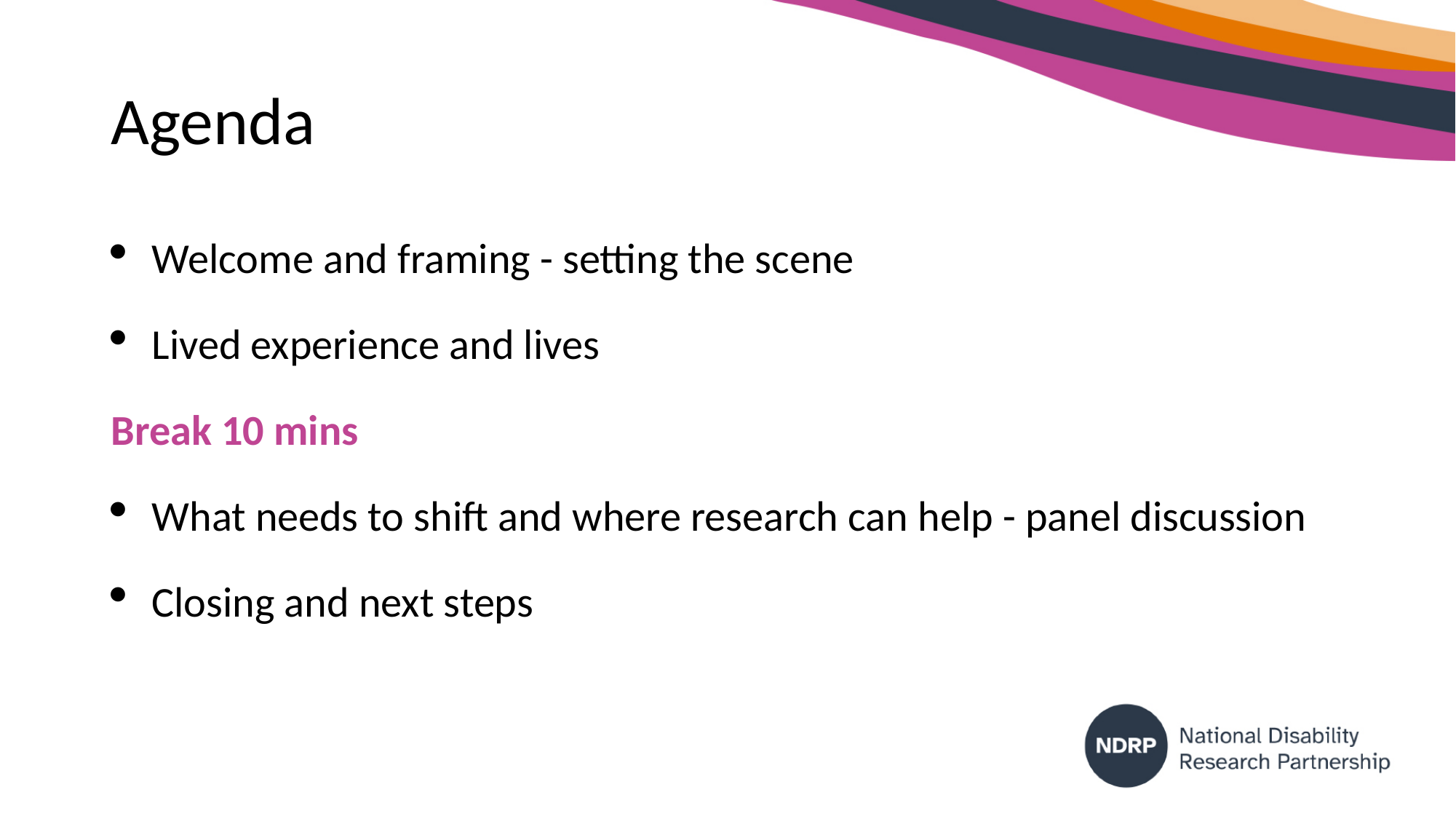

# Agenda
Welcome and framing - setting the scene
Lived experience and lives
Break 10 mins
What needs to shift and where research can help - panel discussion
Closing and next steps